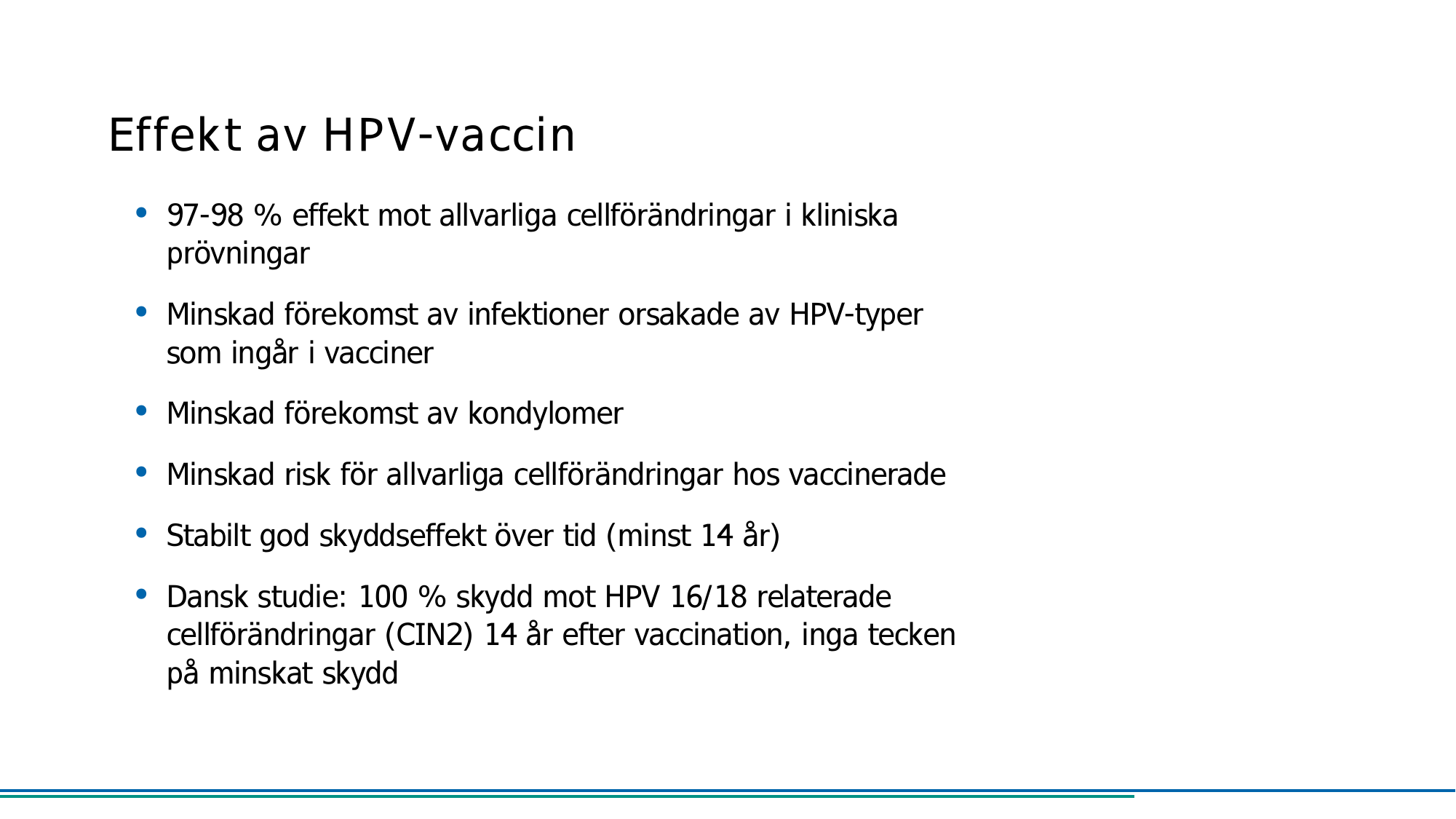

# Effekt av HPV-vaccin
97-98 % effekt mot allvarliga cellförändringar i kliniska prövningar
Minskad förekomst av infektioner orsakade av HPV-typer som ingår i vacciner
Minskad förekomst av kondylomer
Minskad risk för allvarliga cellförändringar hos vaccinerade
Stabilt god skyddseffekt över tid (minst 14 år)
Dansk studie: 100 % skydd mot HPV 16/18 relaterade cellförändringar (CIN2) 14 år efter vaccination, inga tecken på minskat skydd